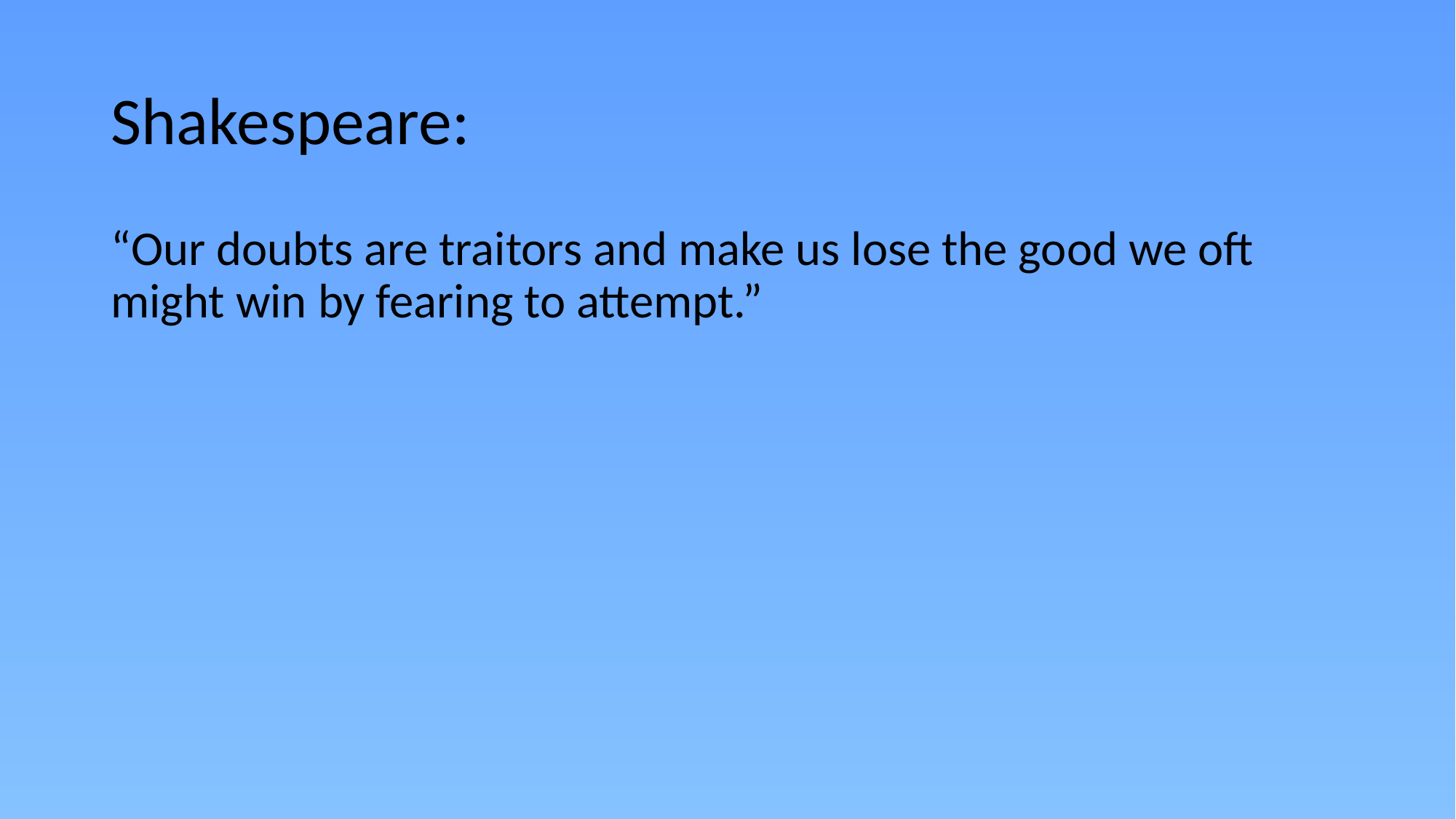

# Shakespeare:
“Our doubts are traitors and make us lose the good we oft might win by fearing to attempt.”